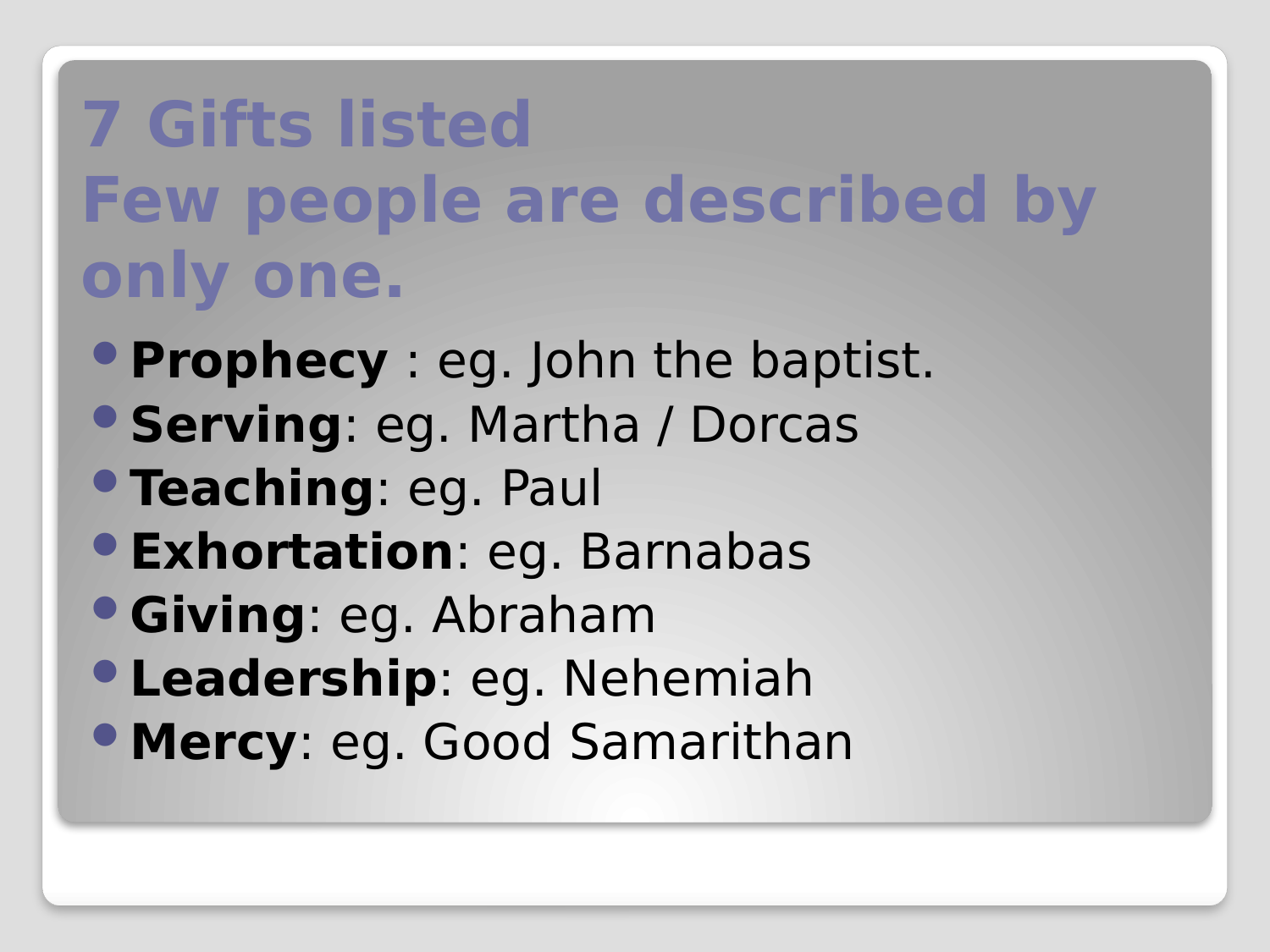

# 7 Gifts listed Few people are described by only one.
Prophecy : eg. John the baptist.
Serving: eg. Martha / Dorcas
Teaching: eg. Paul
Exhortation: eg. Barnabas
Giving: eg. Abraham
Leadership: eg. Nehemiah
Mercy: eg. Good Samarithan